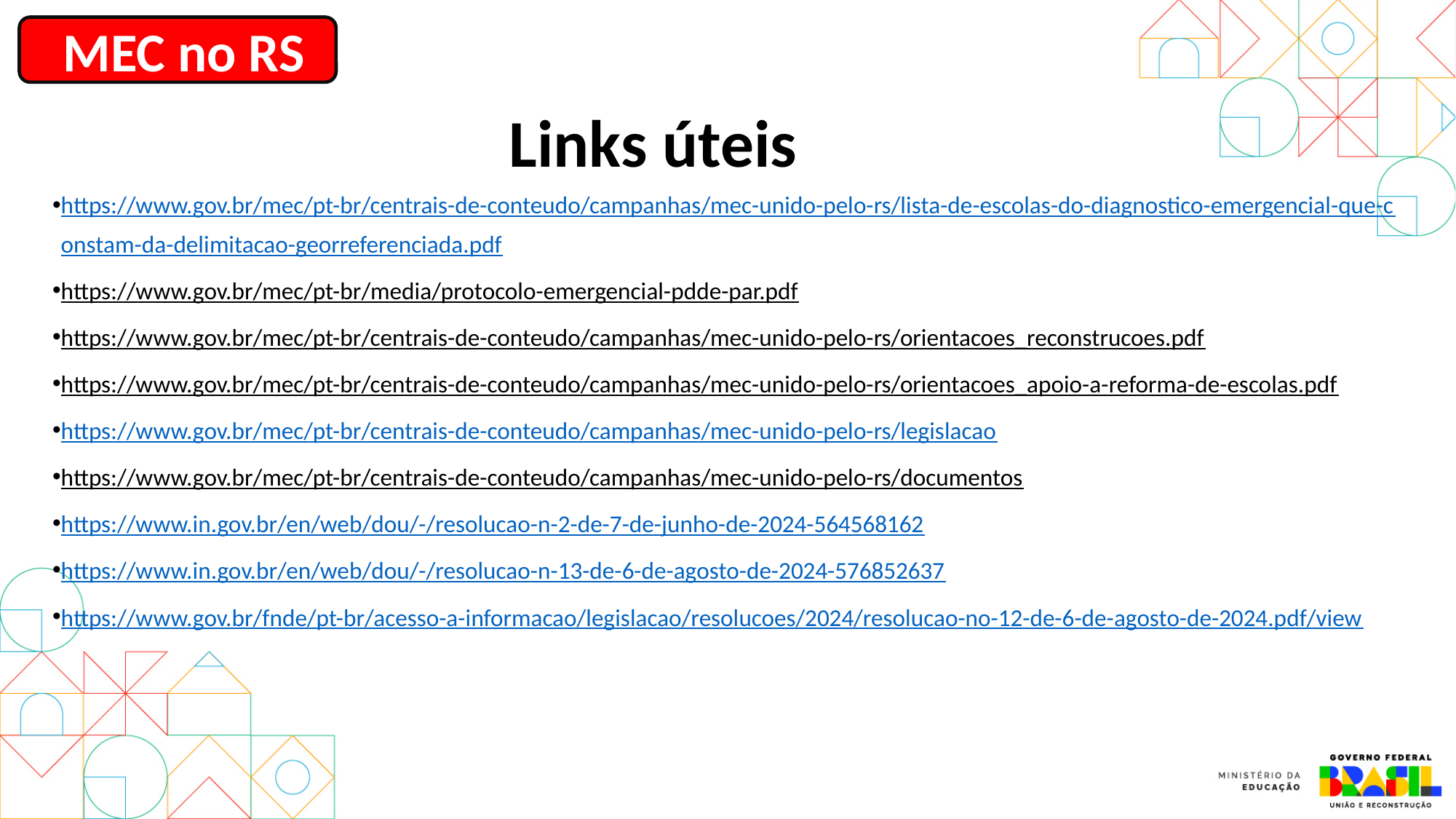

MEC no RS
Links úteis
https://www.gov.br/mec/pt-br/centrais-de-conteudo/campanhas/mec-unido-pelo-rs/lista-de-escolas-do-diagnostico-emergencial-que-constam-da-delimitacao-georreferenciada.pdf
https://www.gov.br/mec/pt-br/media/protocolo-emergencial-pdde-par.pdf
https://www.gov.br/mec/pt-br/centrais-de-conteudo/campanhas/mec-unido-pelo-rs/orientacoes_reconstrucoes.pdf
https://www.gov.br/mec/pt-br/centrais-de-conteudo/campanhas/mec-unido-pelo-rs/orientacoes_apoio-a-reforma-de-escolas.pdf
https://www.gov.br/mec/pt-br/centrais-de-conteudo/campanhas/mec-unido-pelo-rs/legislacao
https://www.gov.br/mec/pt-br/centrais-de-conteudo/campanhas/mec-unido-pelo-rs/documentos
https://www.in.gov.br/en/web/dou/-/resolucao-n-2-de-7-de-junho-de-2024-564568162
https://www.in.gov.br/en/web/dou/-/resolucao-n-13-de-6-de-agosto-de-2024-576852637
https://www.gov.br/fnde/pt-br/acesso-a-informacao/legislacao/resolucoes/2024/resolucao-no-12-de-6-de-agosto-de-2024.pdf/view